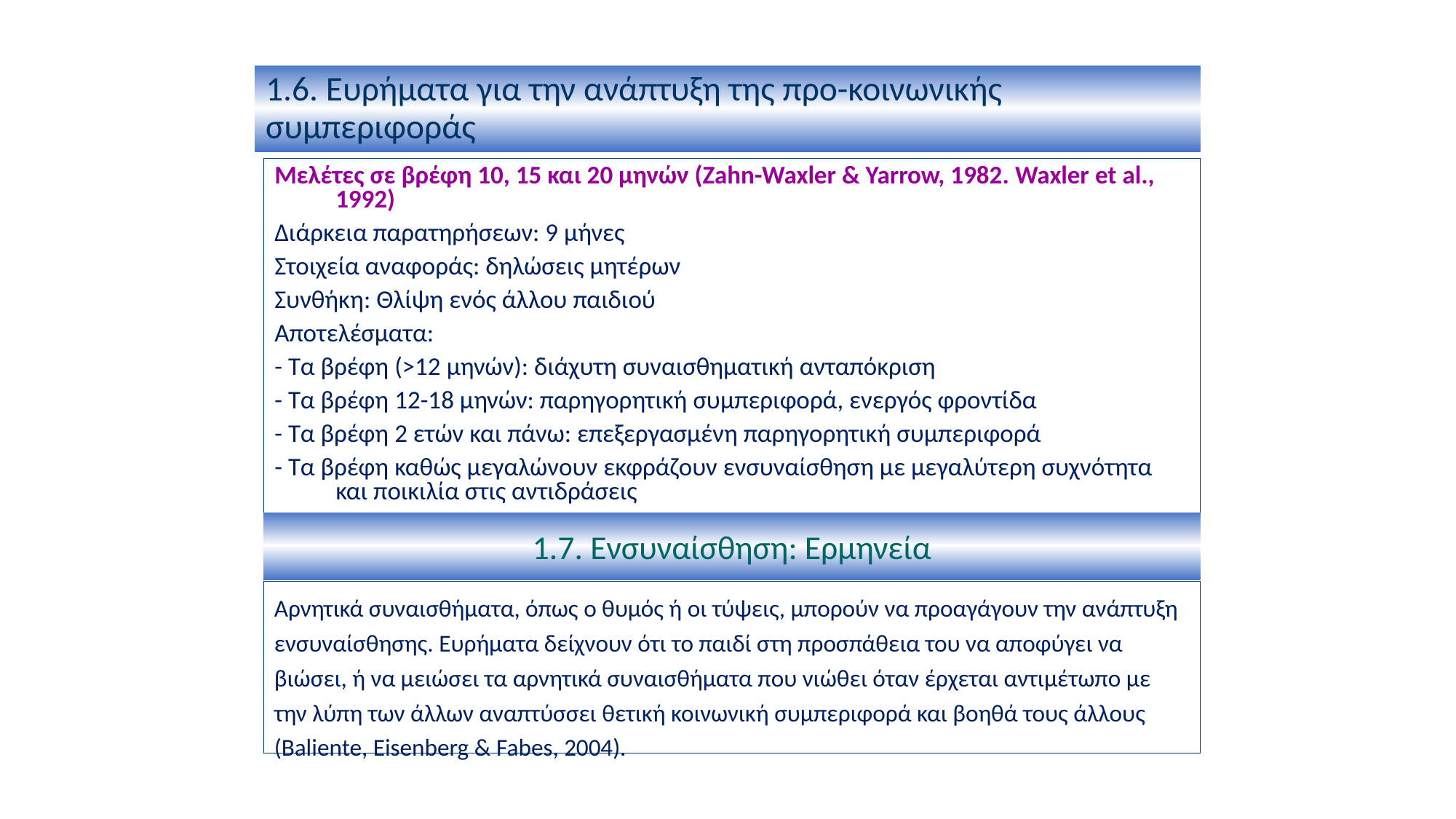

# 1.6. Ευρήματα για την ανάπτυξη της προ-κοινωνικής συμπεριφοράς
Μελέτες σε βρέφη 10, 15 και 20 μηνών (Zahn-Waxler & Yarrow, 1982. Waxler et al., 1992)
Διάρκεια παρατηρήσεων: 9 μήνες
Στοιχεία αναφοράς: δηλώσεις μητέρων
Συνθήκη: Θλίψη ενός άλλου παιδιού
Αποτελέσματα:
- Τα βρέφη (>12 μηνών): διάχυτη συναισθηματική ανταπόκριση
- Τα βρέφη 12-18 μηνών: παρηγορητική συμπεριφορά, ενεργός φροντίδα
- Τα βρέφη 2 ετών και πάνω: επεξεργασμένη παρηγορητική συμπεριφορά
- Τα βρέφη καθώς μεγαλώνουν εκφράζουν ενσυναίσθηση με μεγαλύτερη συχνότητα και ποικιλία στις αντιδράσεις
1.7. Ενσυναίσθηση: Ερμηνεία
Αρνητικά συναισθήματα, όπως ο θυμός ή οι τύψεις, μπορούν να προαγάγουν την ανάπτυξη ενσυναίσθησης. Ευρήματα δείχνουν ότι το παιδί στη προσπάθεια του να αποφύγει να βιώσει, ή να μειώσει τα αρνητικά συναισθήματα που νιώθει όταν έρχεται αντιμέτωπο με την λύπη των άλλων αναπτύσσει θετική κοινωνική συμπεριφορά και βοηθά τους άλλους (Baliente, Eisenberg & Fabes, 2004).